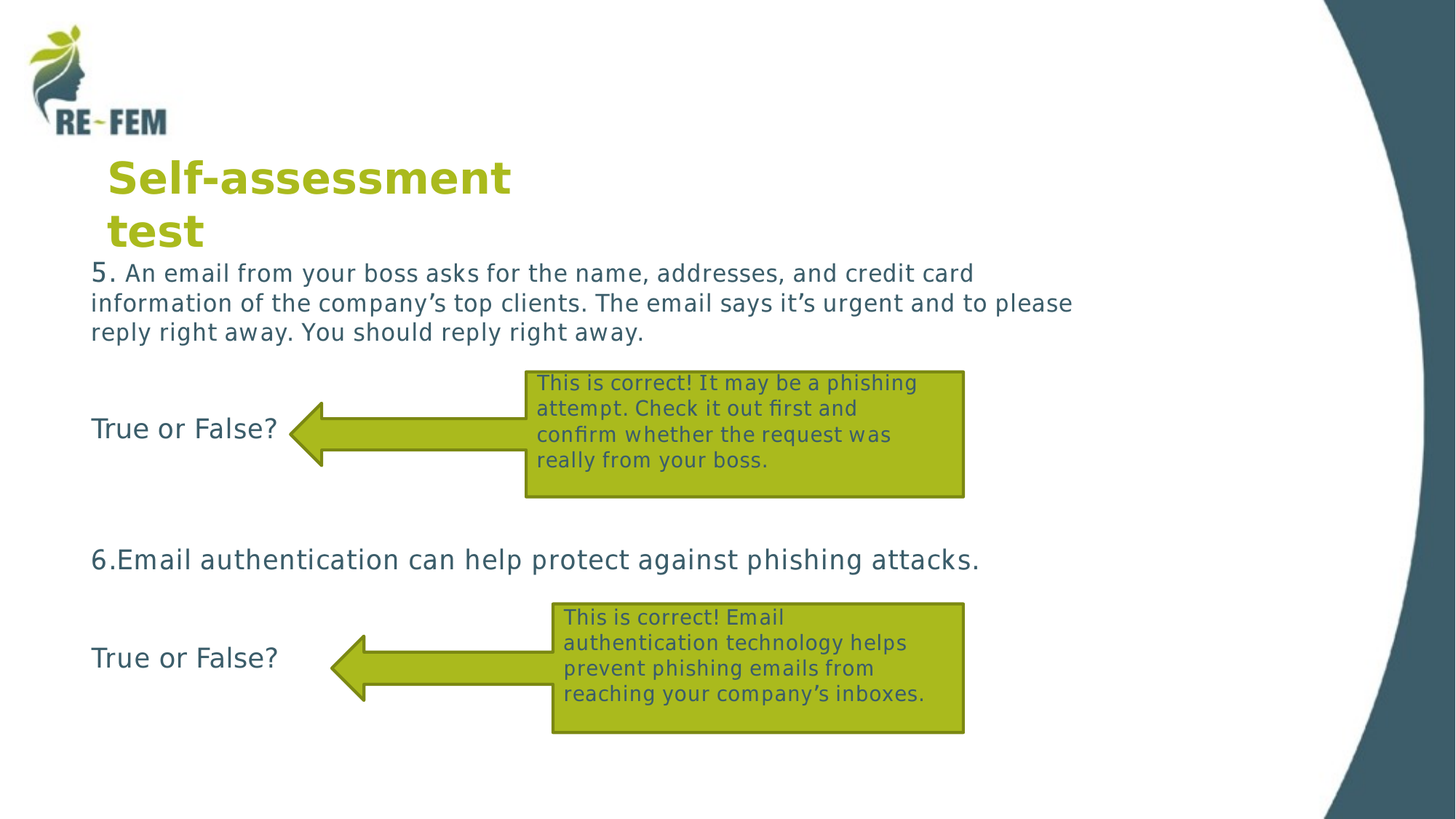

# Self-assessment test
5. An email from your boss asks for the name, addresses, and credit card  information of the company’s top clients. The email says it’s urgent and to please  reply right away. You should reply right away.
This is correct! It may be a phishing  attempt. Check it out first and

True or False?
confirm whether the request was
really from your boss.
6.Email authentication can help protect against phishing attacks.
This is correct! Email  authentication technology helps

True or False?
prevent phishing emails from  reaching your company’s inboxes.